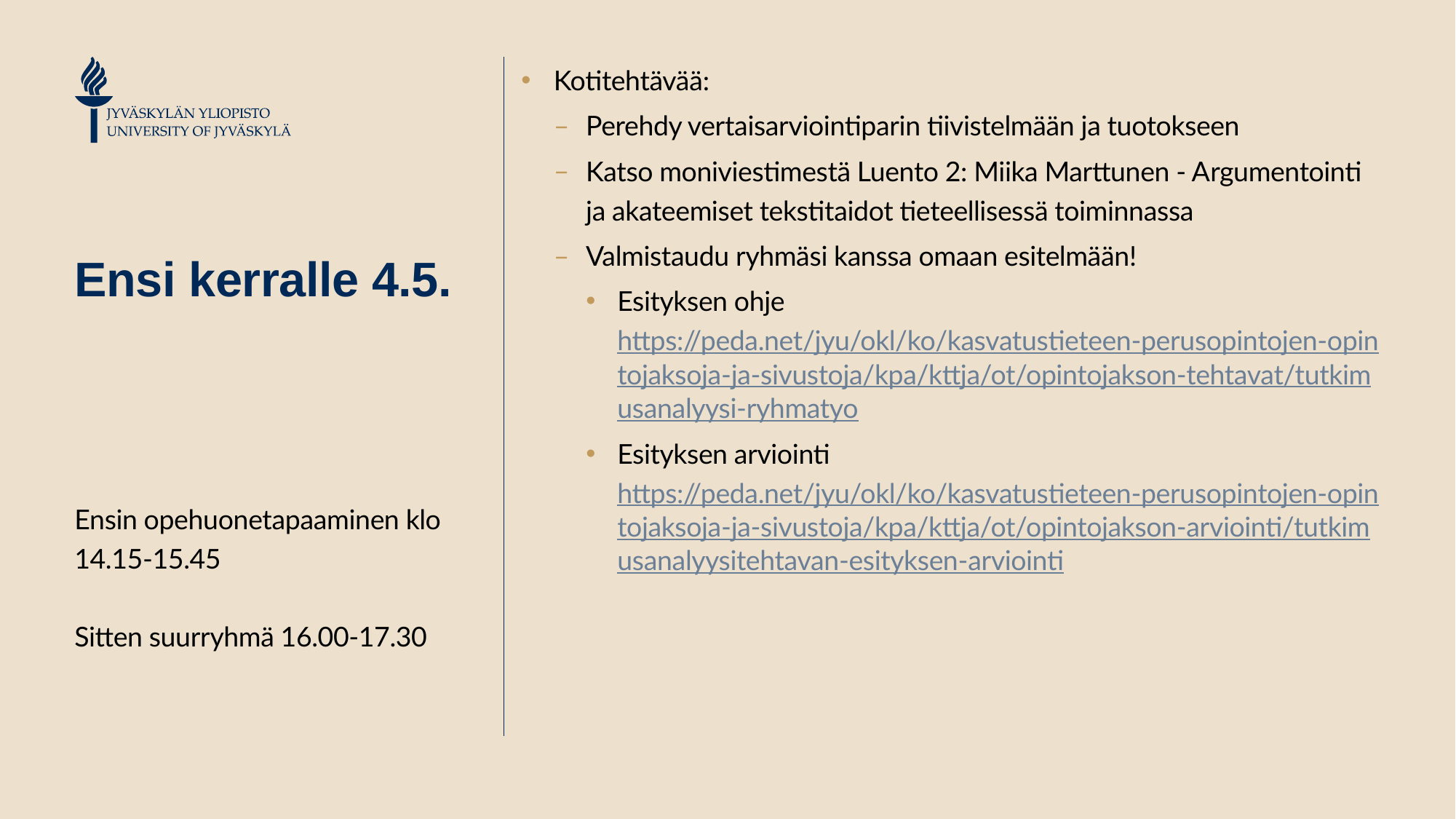

Kotitehtävää:
Perehdy vertaisarviointiparin tiivistelmään ja tuotokseen
Katso moniviestimestä Luento 2: Miika Marttunen - Argumentointi ja akateemiset tekstitaidot tieteellisessä toiminnassa
Valmistaudu ryhmäsi kanssa omaan esitelmään!
Esityksen ohje https://peda.net/jyu/okl/ko/kasvatustieteen-perusopintojen-opintojaksoja-ja-sivustoja/kpa/kttja/ot/opintojakson-tehtavat/tutkimusanalyysi-ryhmatyo
Esityksen arviointi https://peda.net/jyu/okl/ko/kasvatustieteen-perusopintojen-opintojaksoja-ja-sivustoja/kpa/kttja/ot/opintojakson-arviointi/tutkimusanalyysitehtavan-esityksen-arviointi
# Ensi kerralle 4.5.
Ensin opehuonetapaaminen klo 14.15-15.45

Sitten suurryhmä 16.00-17.30